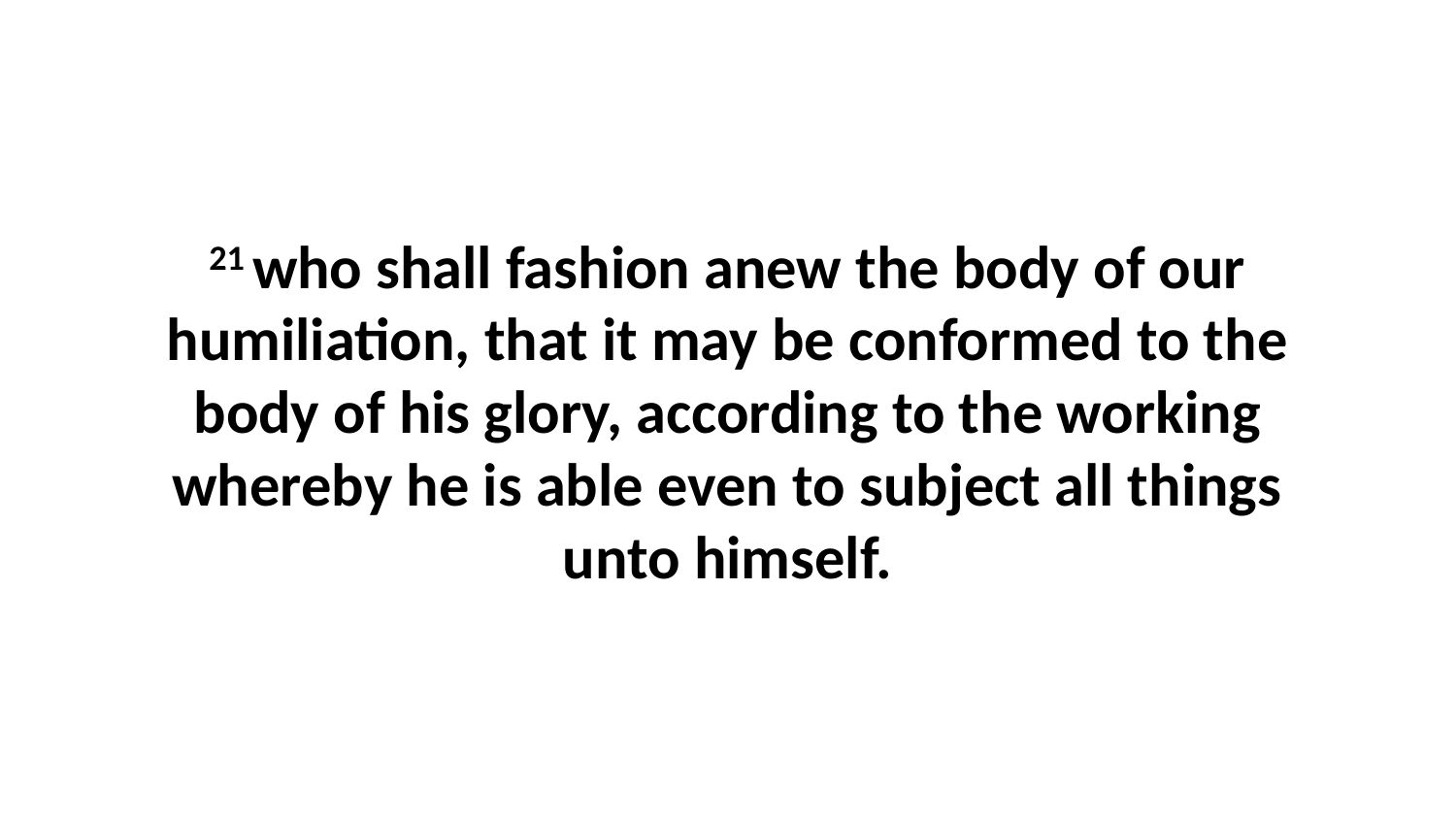

21 who shall fashion anew the body of our humiliation, that it may be conformed to the body of his glory, according to the working whereby he is able even to subject all things unto himself.